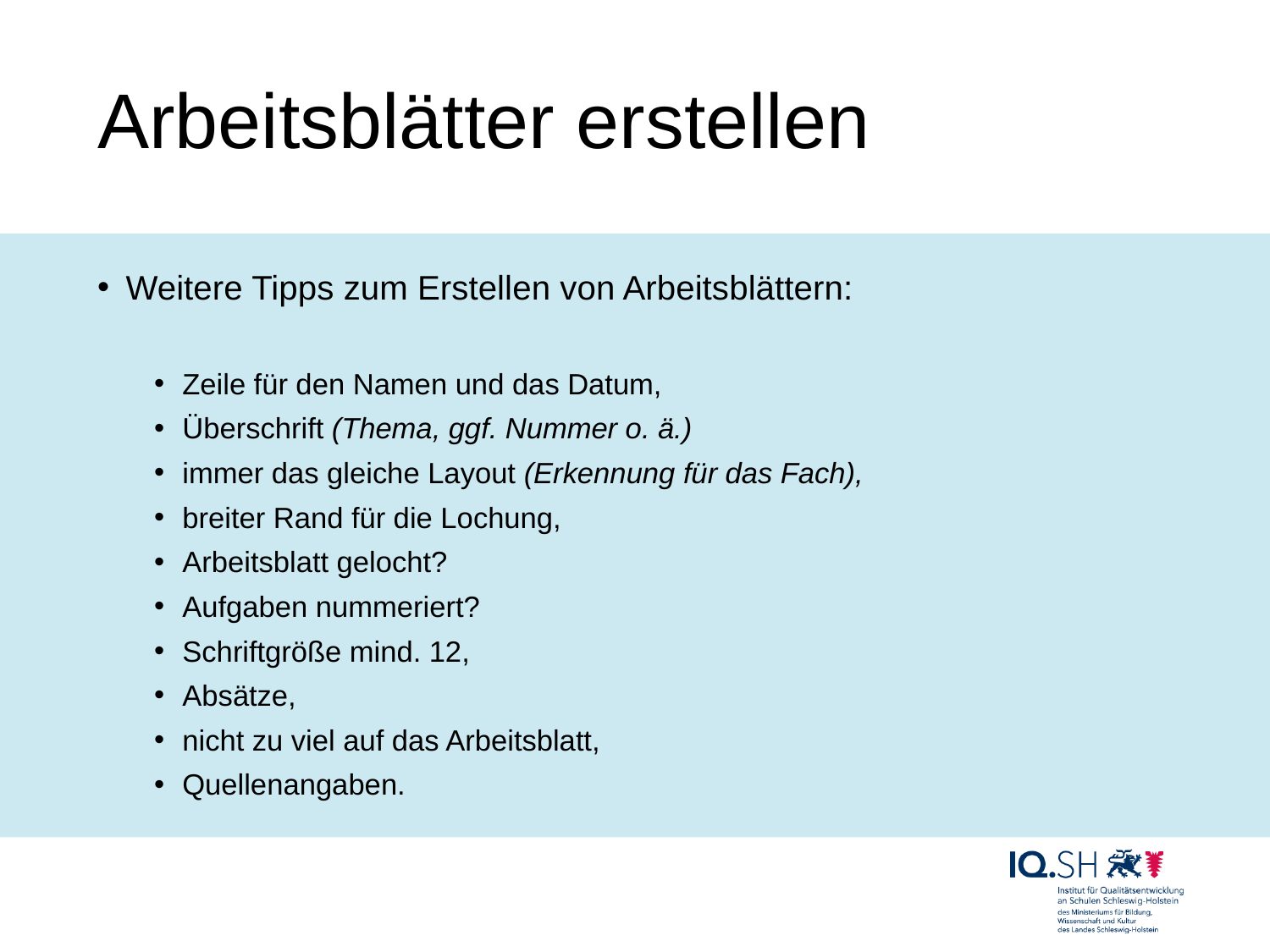

# Arbeitsblätter erstellen
Weitere Tipps zum Erstellen von Arbeitsblättern:

Zeile für den Namen und das Datum,
Überschrift (Thema, ggf. Nummer o. ä.)
immer das gleiche Layout (Erkennung für das Fach),
breiter Rand für die Lochung,
Arbeitsblatt gelocht?
Aufgaben nummeriert?
Schriftgröße mind. 12,
Absätze,
nicht zu viel auf das Arbeitsblatt,
Quellenangaben.